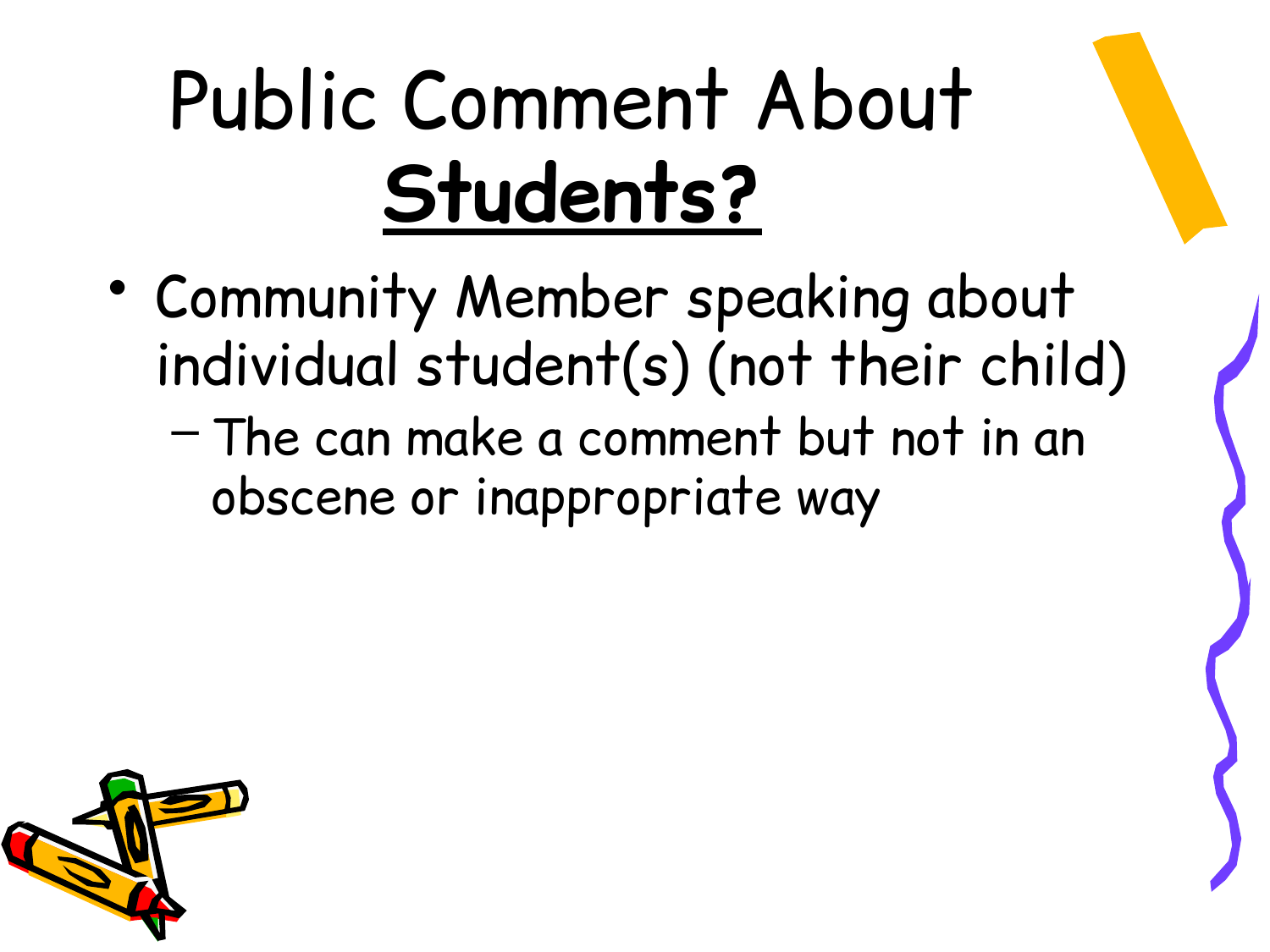

# Public Comment About Students?
Community Member speaking about individual student(s) (not their child)
The can make a comment but not in an obscene or inappropriate way